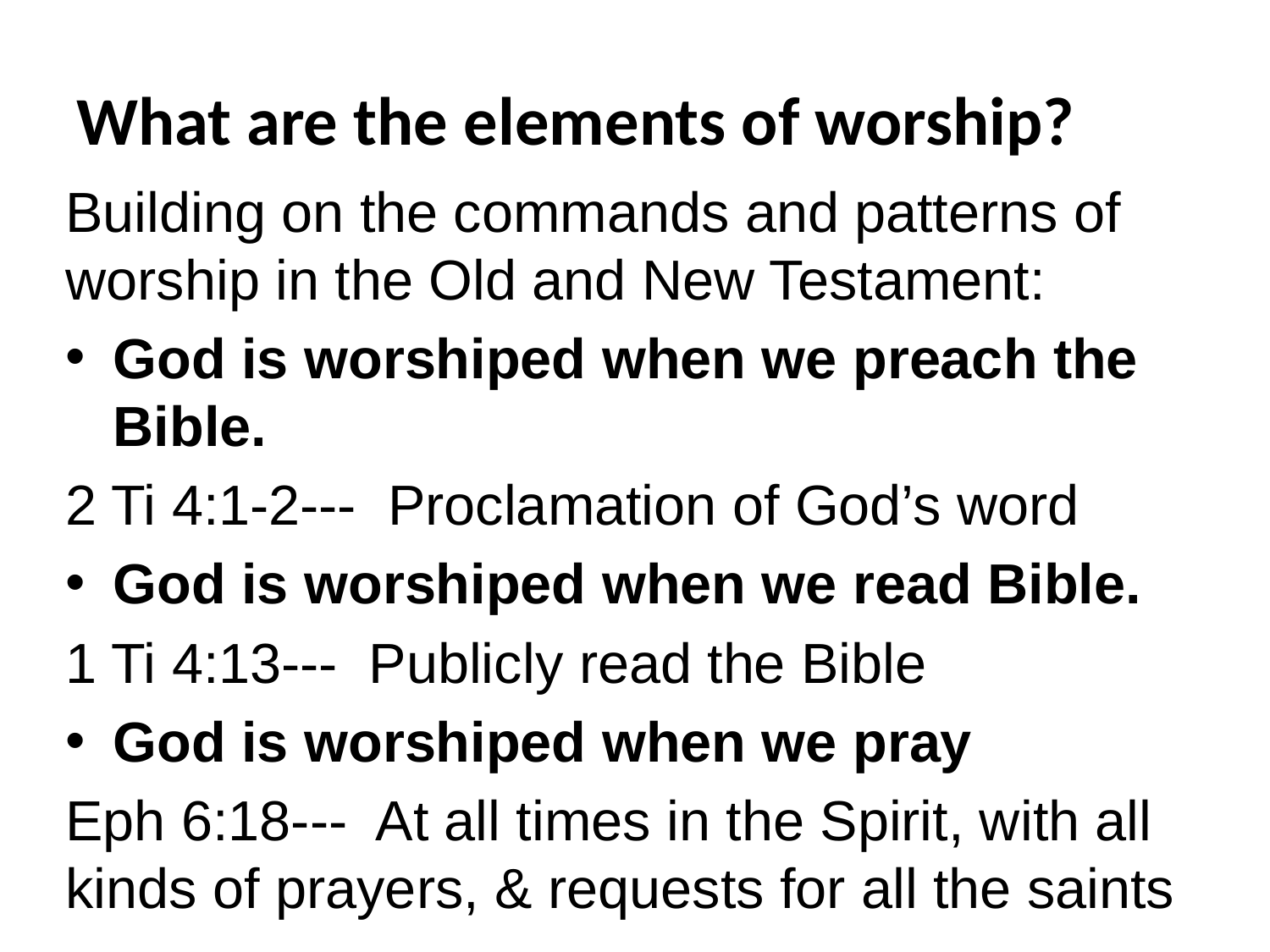

# What are the elements of worship?
Building on the commands and patterns of  worship in the Old and New Testament:
God is worshiped when we preach the Bible.
2 Ti 4:1-2---  Proclamation of God’s word
God is worshiped when we read Bible.
1 Ti 4:13---  Publicly read the Bible
God is worshiped when we pray
Eph 6:18---  At all times in the Spirit, with all kinds of prayers, & requests for all the saints